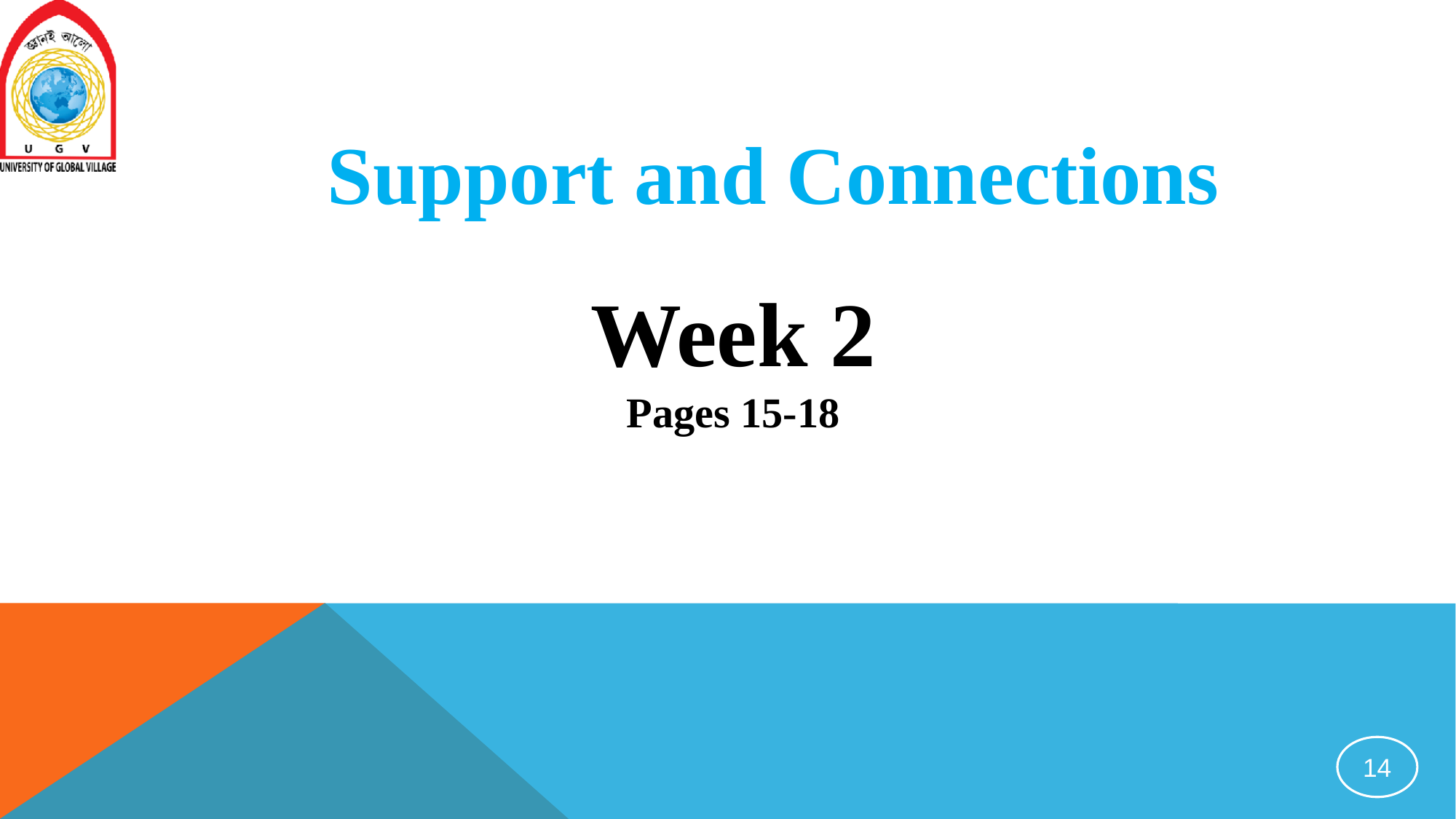

Support and Connections
Week 2
Pages 15-18

14